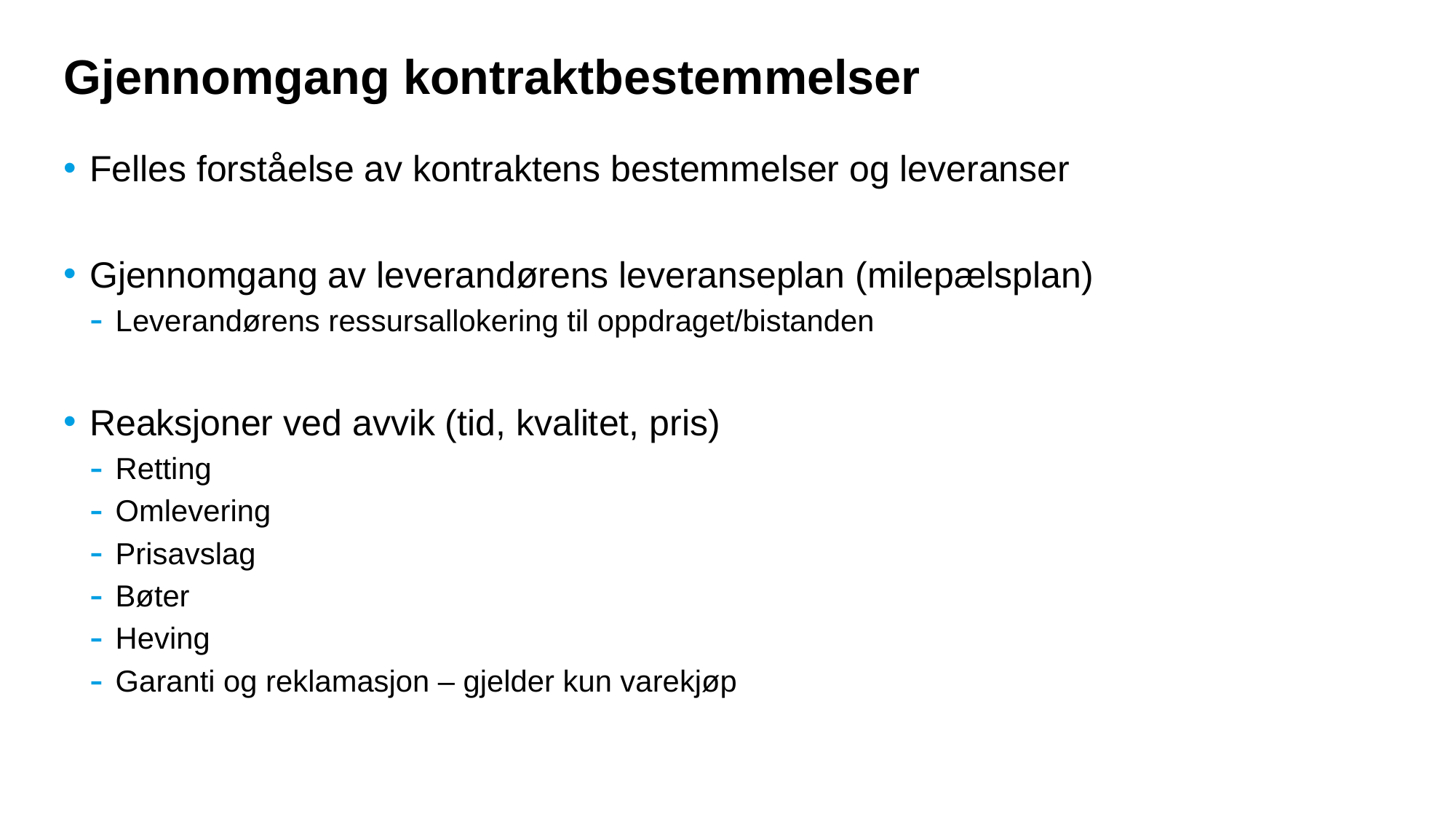

# Gjennomgang kontraktbestemmelser
Felles forståelse av kontraktens bestemmelser og leveranser

Gjennomgang av leverandørens leveranseplan (milepælsplan)
Leverandørens ressursallokering til oppdraget/bistanden

Reaksjoner ved avvik (tid, kvalitet, pris)
Retting
Omlevering
Prisavslag
Bøter
Heving
Garanti og reklamasjon – gjelder kun varekjøp